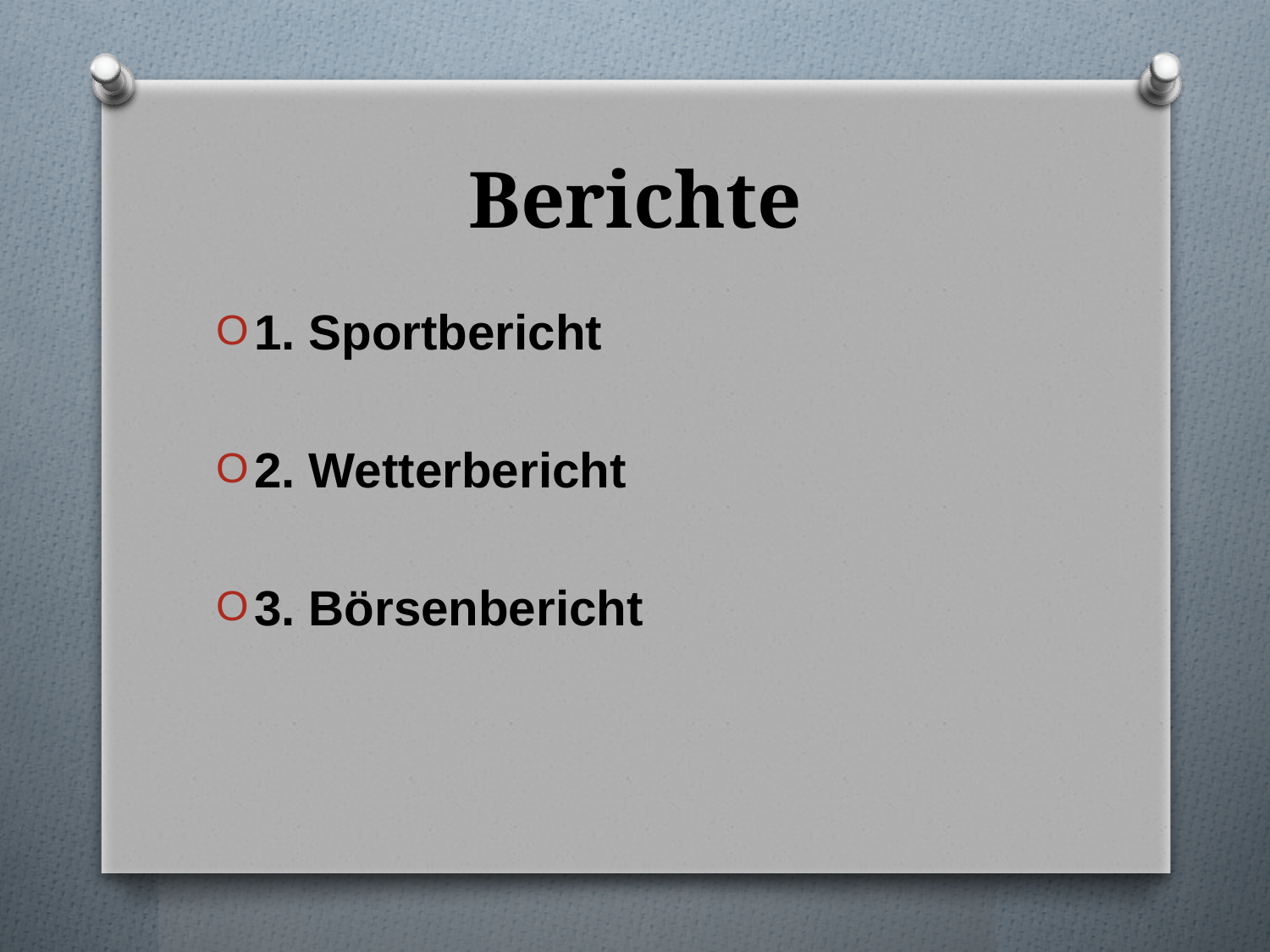

# Berichte
1. Sportbericht

2. Wetterbericht

3. Börsenbericht